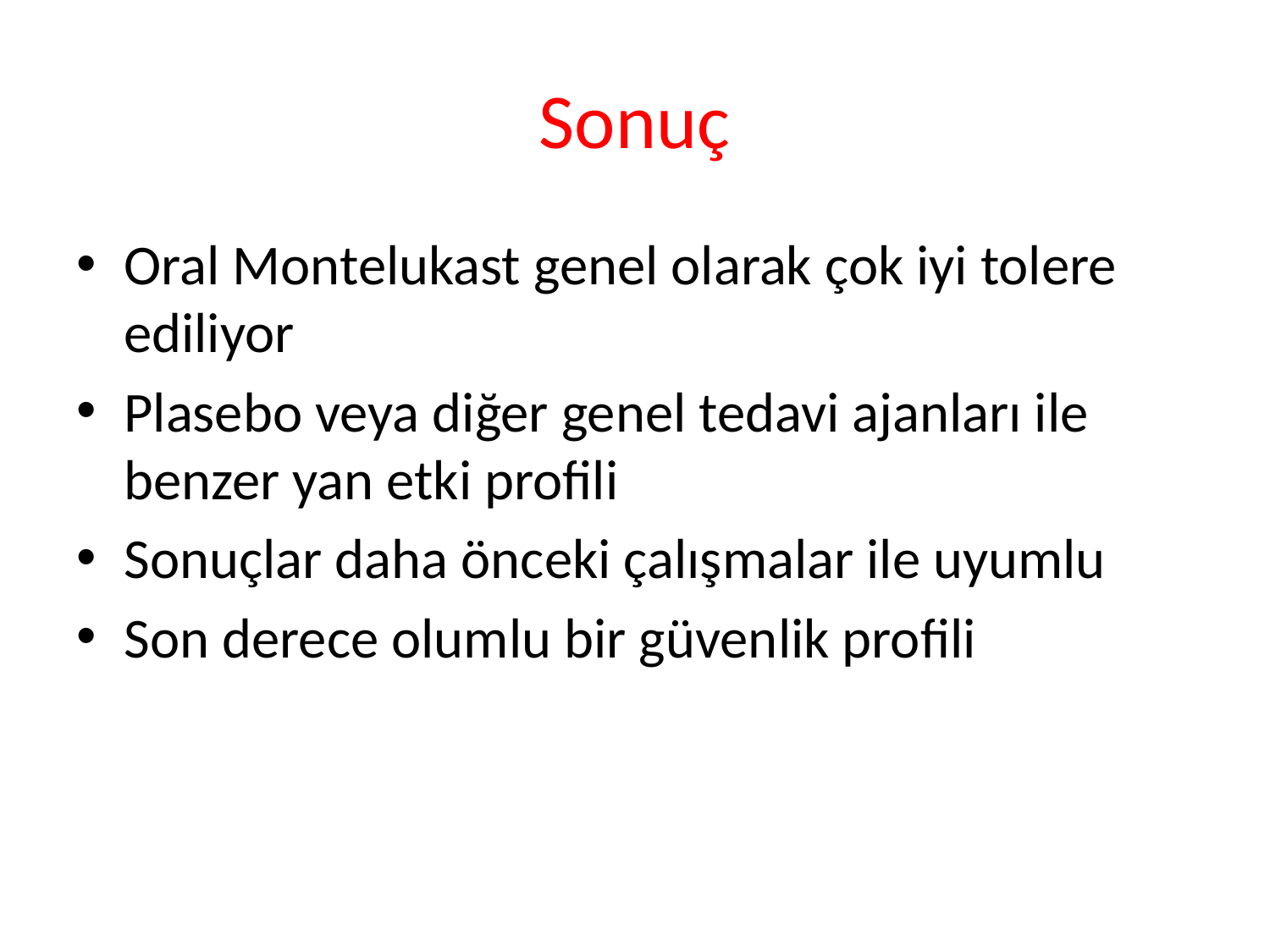

# Sonuç
Oral Montelukast genel olarak çok iyi tolere ediliyor
Plasebo veya diğer genel tedavi ajanları ile benzer yan etki profili
Sonuçlar daha önceki çalışmalar ile uyumlu
Son derece olumlu bir güvenlik profili